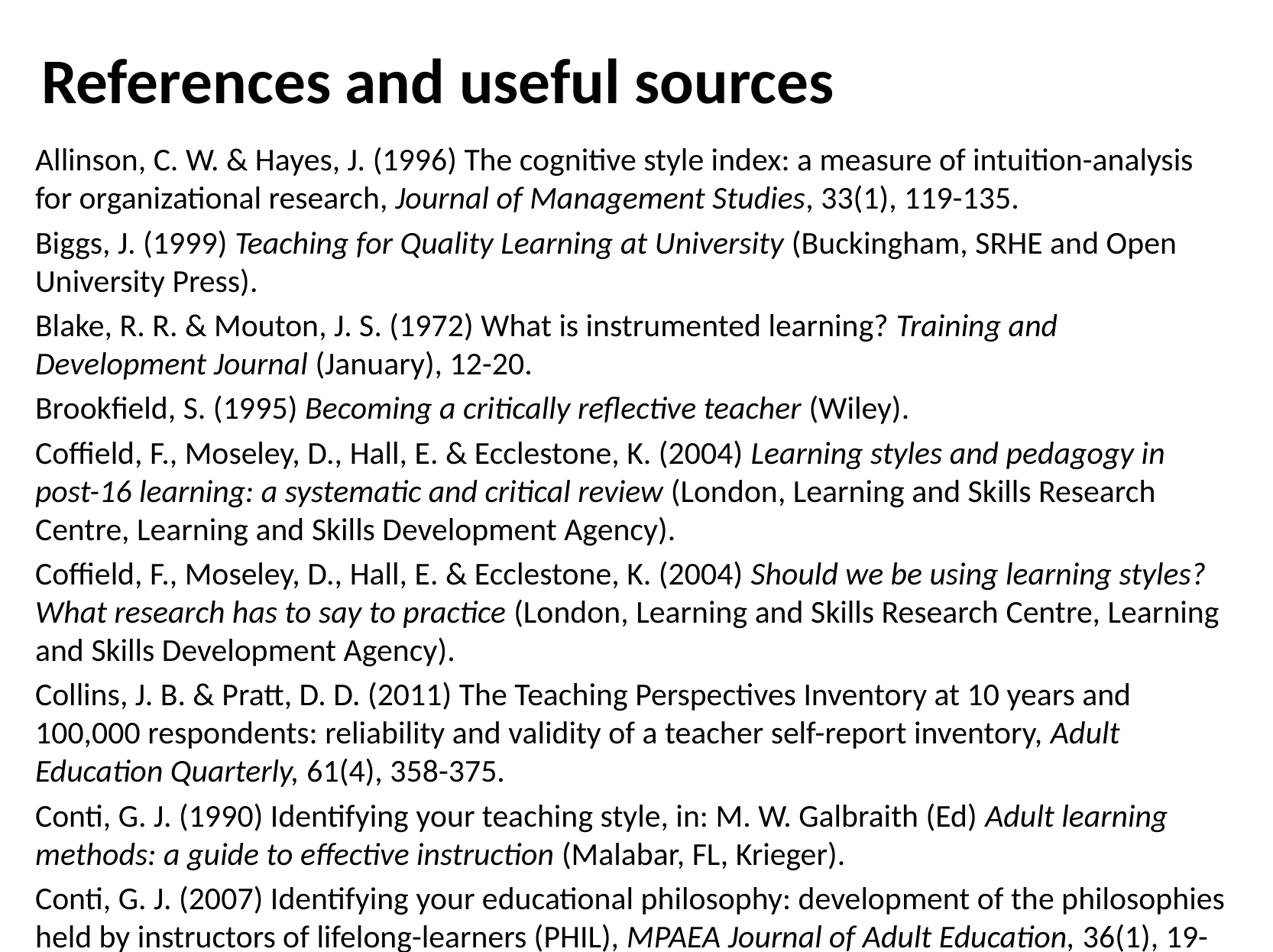

# References and useful sources
Allinson, C. W. & Hayes, J. (1996) The cognitive style index: a measure of intuition-analysis for organizational research, Journal of Management Studies, 33(1), 119-135.
Biggs, J. (1999) Teaching for Quality Learning at University (Buckingham, SRHE and Open University Press).
Blake, R. R. & Mouton, J. S. (1972) What is instrumented learning? Training and Development Journal (January), 12-20.
Brookfield, S. (1995) Becoming a critically reflective teacher (Wiley).
Coffield, F., Moseley, D., Hall, E. & Ecclestone, K. (2004) Learning styles and pedagogy in post-16 learning: a systematic and critical review (London, Learning and Skills Research Centre, Learning and Skills Development Agency).
Coffield, F., Moseley, D., Hall, E. & Ecclestone, K. (2004) Should we be using learning styles? What research has to say to practice (London, Learning and Skills Research Centre, Learning and Skills Development Agency).
Collins, J. B. & Pratt, D. D. (2011) The Teaching Perspectives Inventory at 10 years and 100,000 respondents: reliability and validity of a teacher self-report inventory, Adult Education Quarterly, 61(4), 358-375.
Conti, G. J. (1990) Identifying your teaching style, in: M. W. Galbraith (Ed) Adult learning methods: a guide to effective instruction (Malabar, FL, Krieger).
Conti, G. J. (2007) Identifying your educational philosophy: development of the philosophies held by instructors of lifelong-learners (PHIL), MPAEA Journal of Adult Education, 36(1), 19-35.